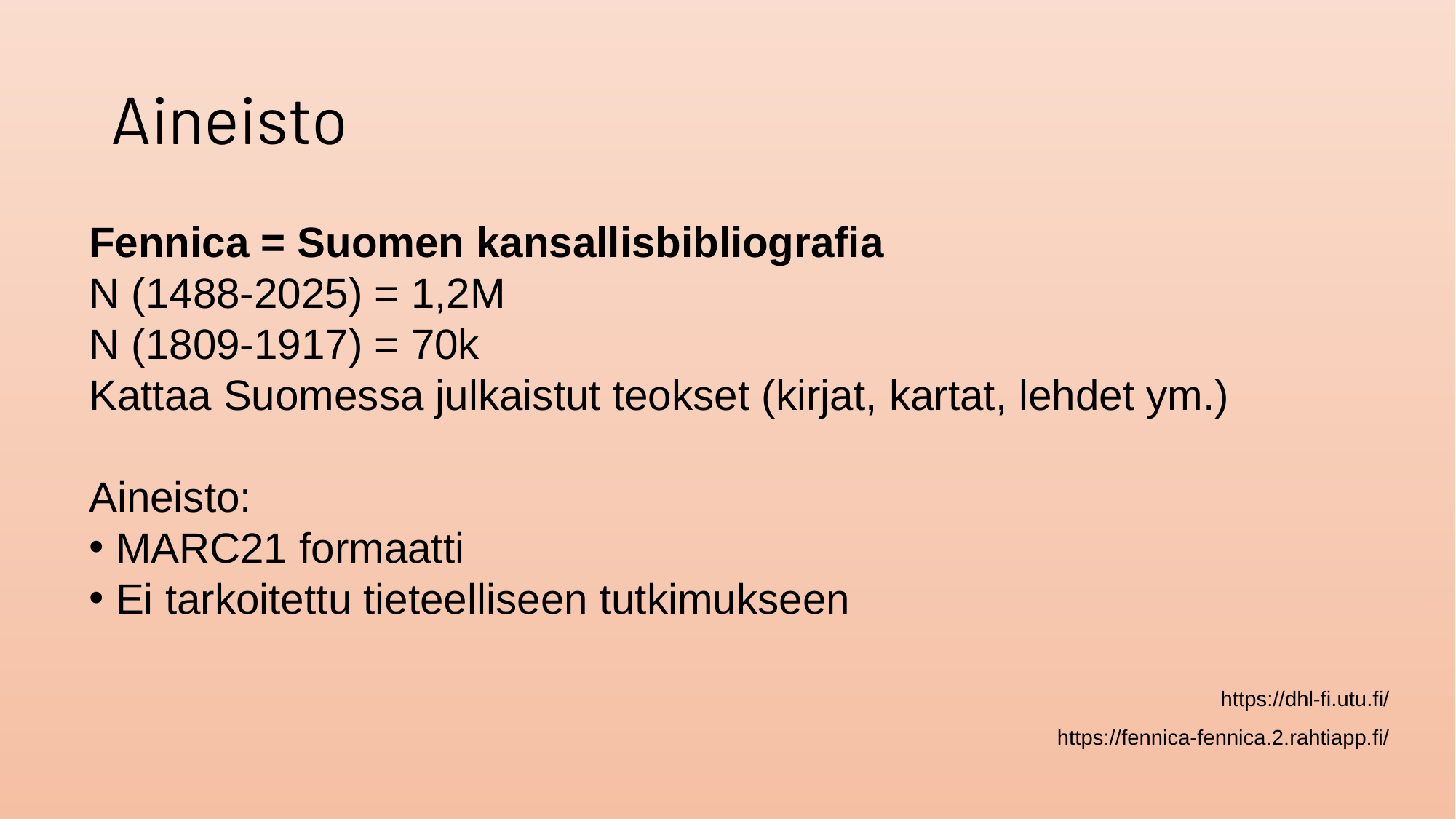

# Aineisto
Fennica = Suomen kansallisbibliografia
N (1488-2025) = 1,2M
N (1809-1917) = 70k
Kattaa Suomessa julkaistut teokset (kirjat, kartat, lehdet ym.)

Aineisto:
 MARC21 formaatti
 Ei tarkoitettu tieteelliseen tutkimukseen

https://dhl-fi.utu.fi/
https://fennica-fennica.2.rahtiapp.fi/